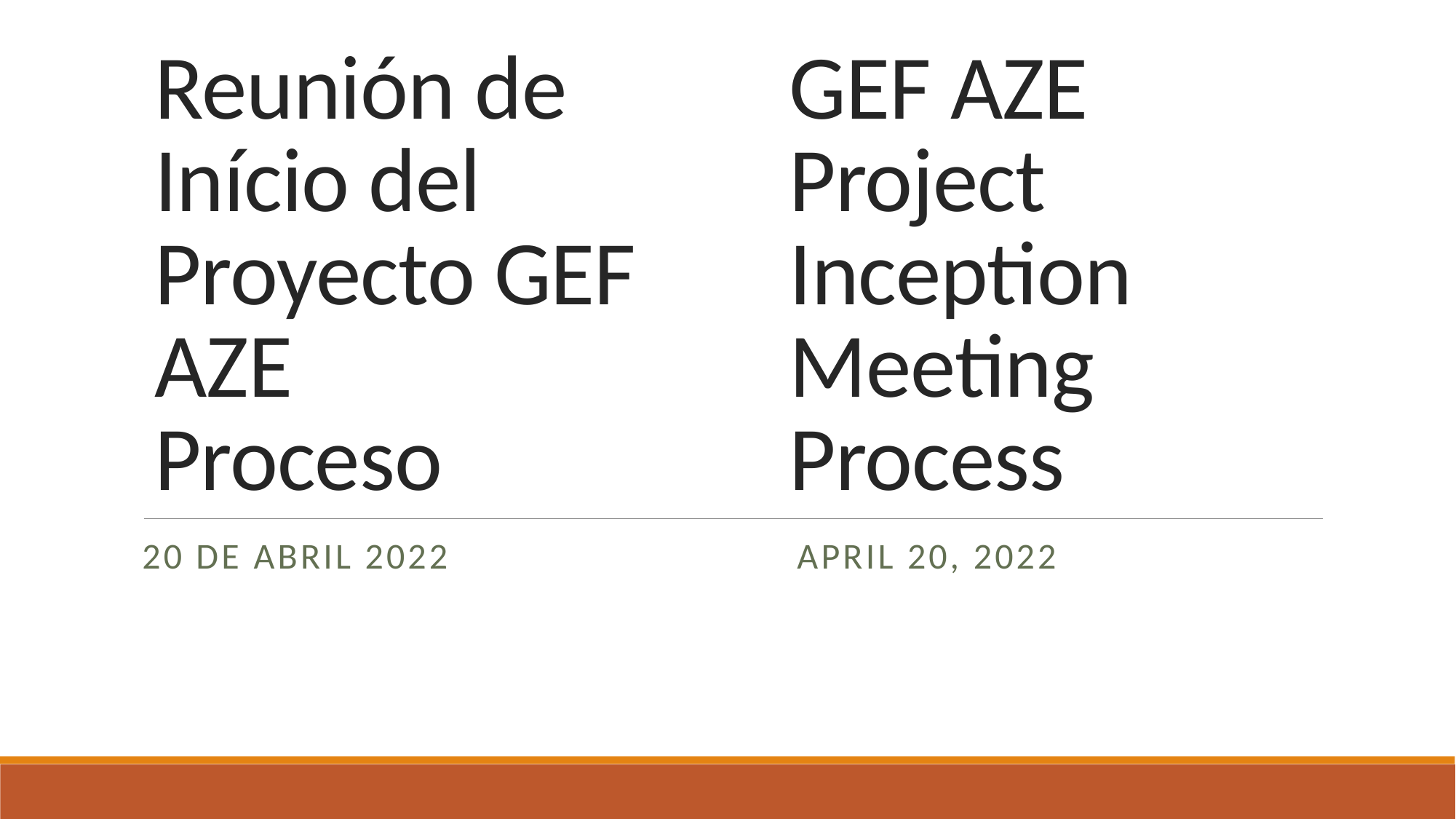

Reunión de Início del Proyecto GEF AZE
Proceso
# GEF AZE Project Inception Meeting  Process
20 de abril 2022				April 20, 2022